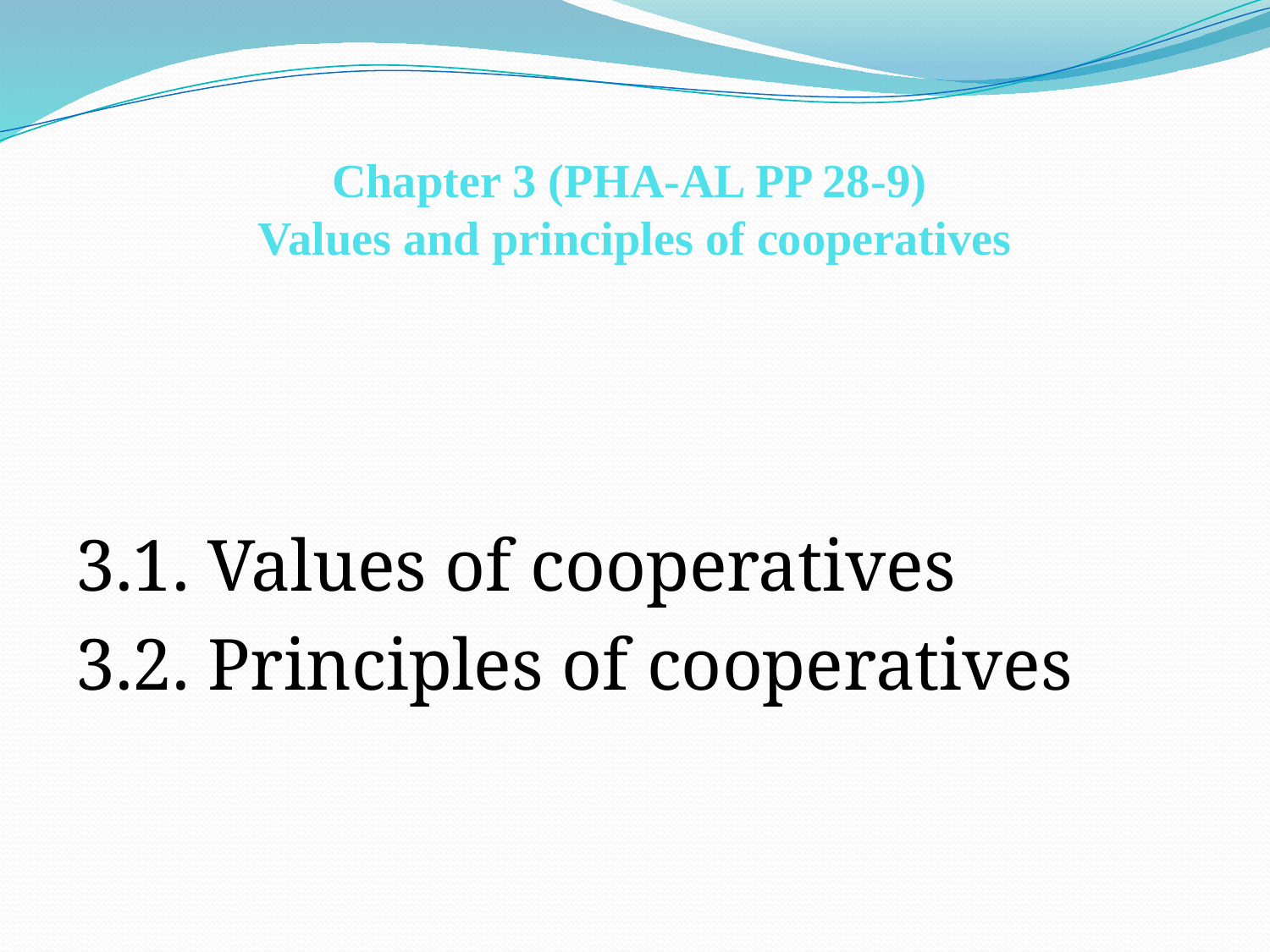

# Chapter 3 (PHA-AL PP 28-9) Values and principles of cooperatives

3.1. Values of cooperatives
3.2. Principles of cooperatives